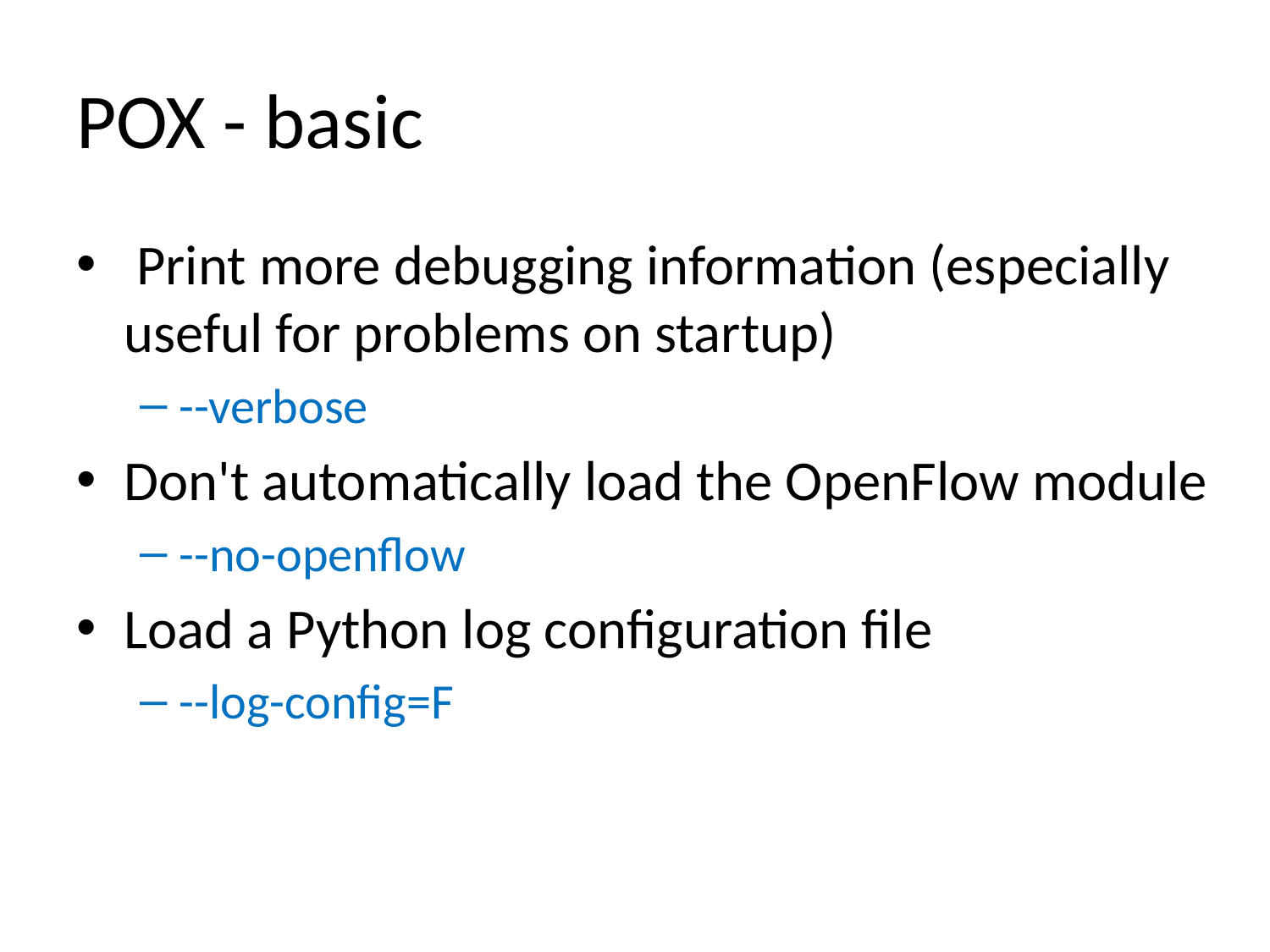

# POX - basic
 Print more debugging information (especially useful for problems on startup)
--verbose
Don't automatically load the OpenFlow module
--no-openflow
Load a Python log configuration file
--log-config=F